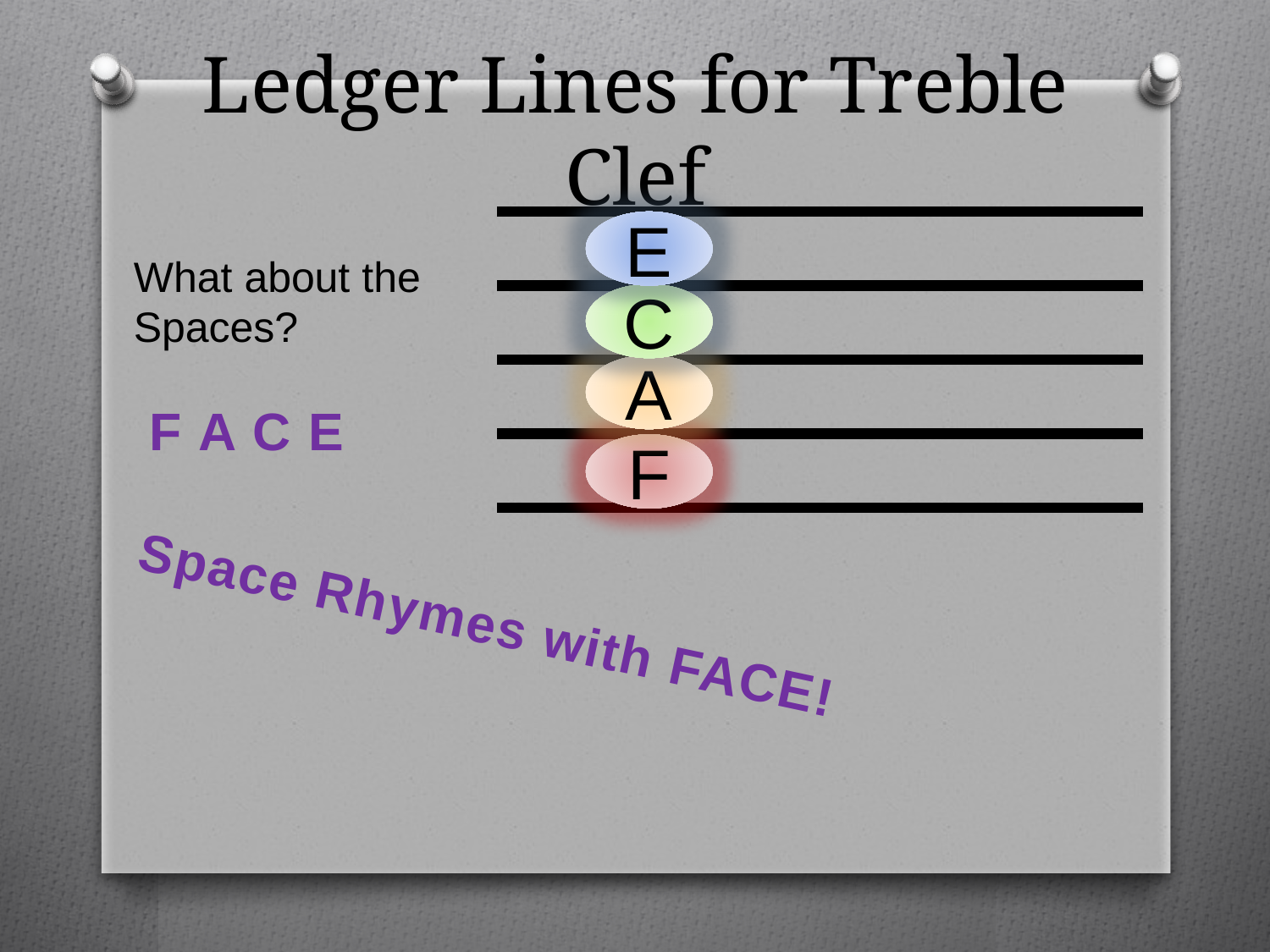

# Ledger Lines for Treble Clef
E
What about the Spaces?
C
A
F A C E
F
Space Rhymes with FACE!